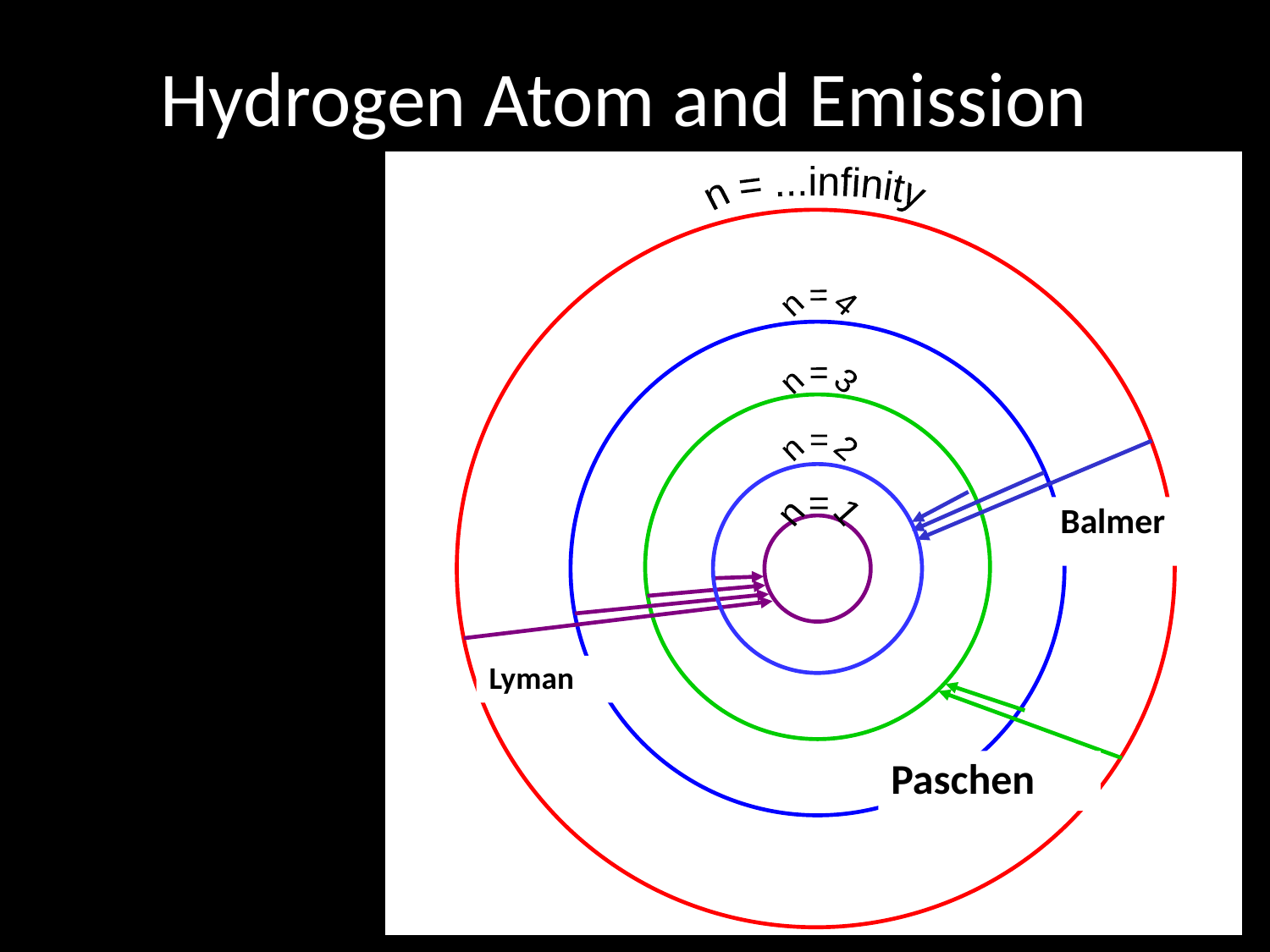

# Hydrogen Atom and Emission

n = ...infinity

n = 4

n = 3

n = 2

Balmer
n = 1

Lyman

Paschen